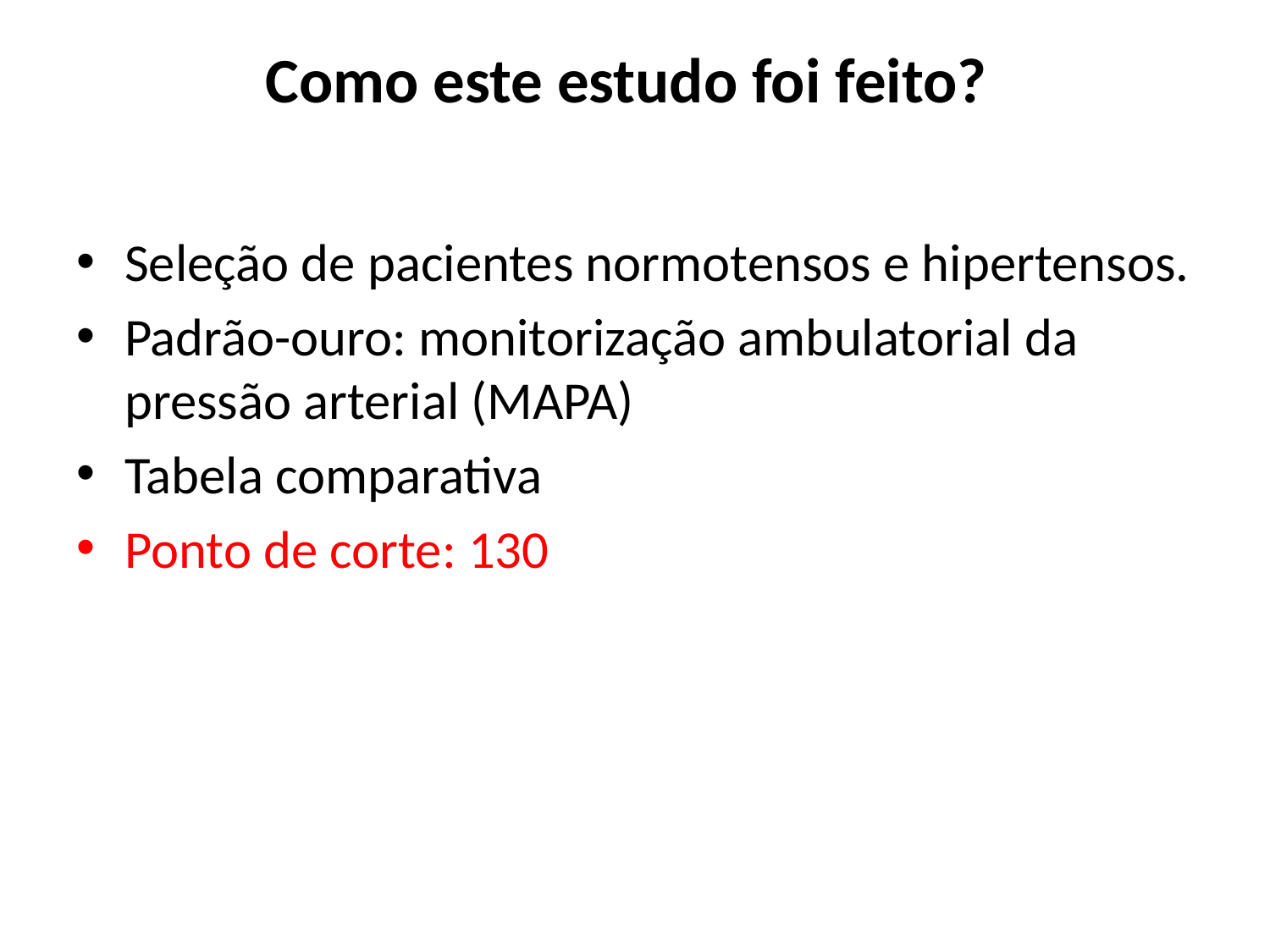

# Como este estudo foi feito?
Seleção de pacientes normotensos e hipertensos.
Padrão-ouro: monitorização ambulatorial da pressão arterial (MAPA)
Tabela comparativa
Ponto de corte: 130